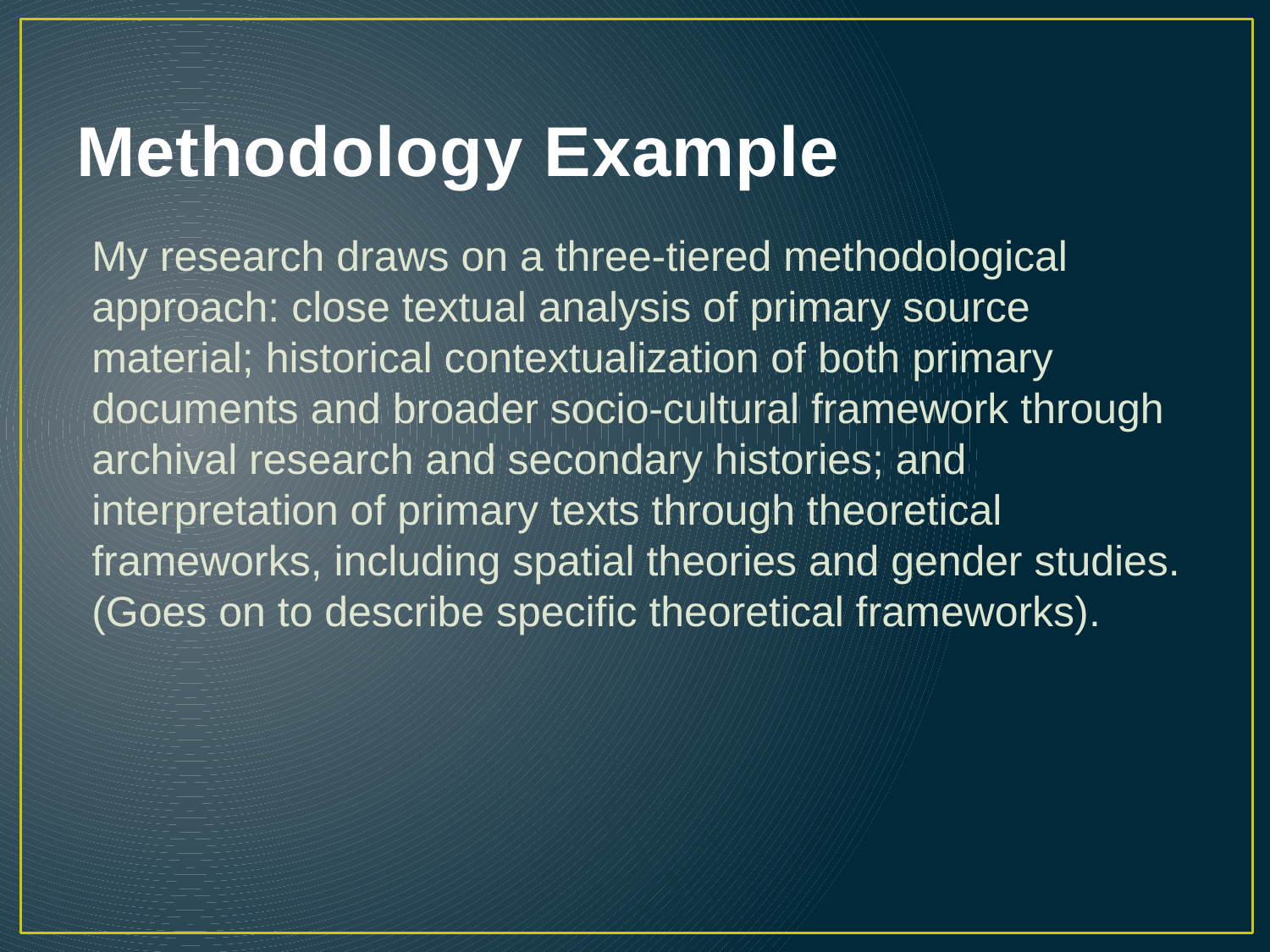

# Methodology Example
My research draws on a three-tiered methodological approach: close textual analysis of primary source material; historical contextualization of both primary documents and broader socio-cultural framework through archival research and secondary histories; and interpretation of primary texts through theoretical frameworks, including spatial theories and gender studies. (Goes on to describe specific theoretical frameworks).